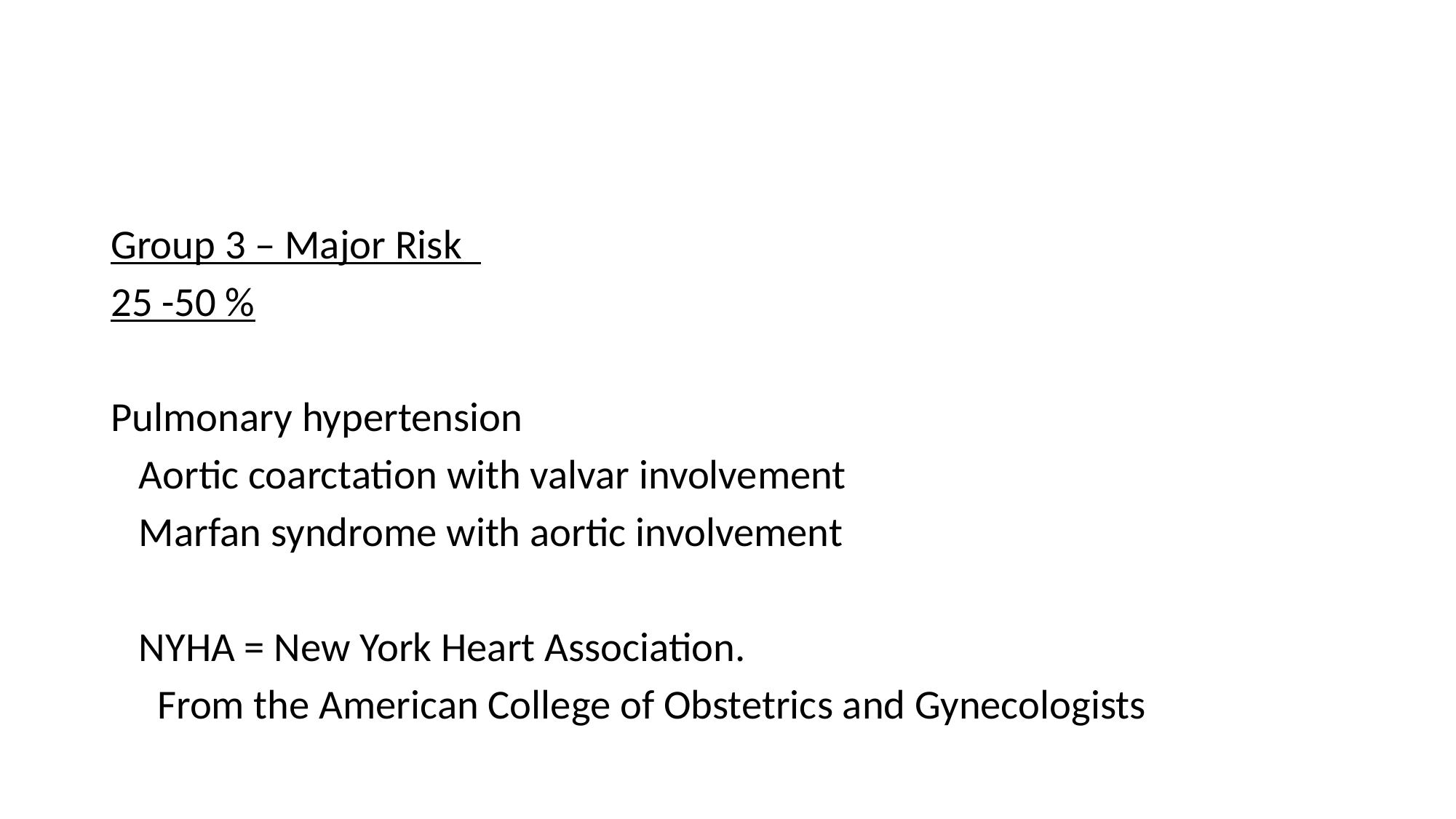

#
Group 3 – Major Risk
25 -50 %

Pulmonary hypertension
   Aortic coarctation with valvar involvement
   Marfan syndrome with aortic involvement

   NYHA = New York Heart Association.
     From the American College of Obstetrics and Gynecologists